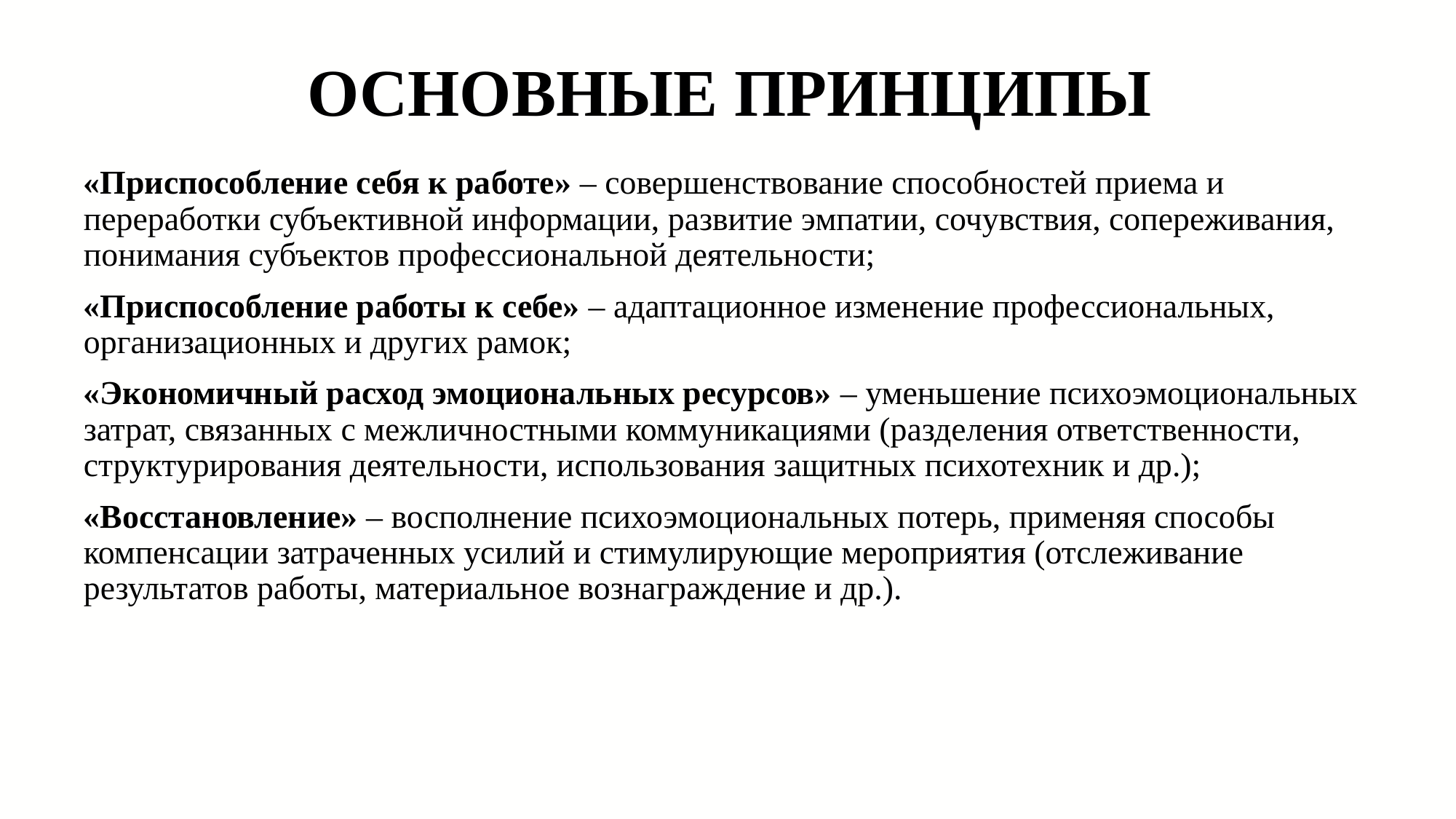

# Основные принципы
«Приспособление себя к работе» – совершенствование способностей приема и переработки субъективной информации, развитие эмпатии, сочувствия, сопереживания, понимания субъектов профессиональной деятельности;
«Приспособление работы к себе» – адаптационное изменение профессиональных, организационных и других рамок;
«Экономичный расход эмоциональных ресурсов» – уменьшение психоэмоциональных затрат, связанных с межличностными коммуникациями (разделения ответственности, структурирования деятельности, использования защитных психотехник и др.);
«Восстановление» – восполнение психоэмоциональных потерь, применяя способы компенсации затраченных усилий и стимулирующие мероприятия (отслеживание результатов работы, материальное вознаграждение и др.).